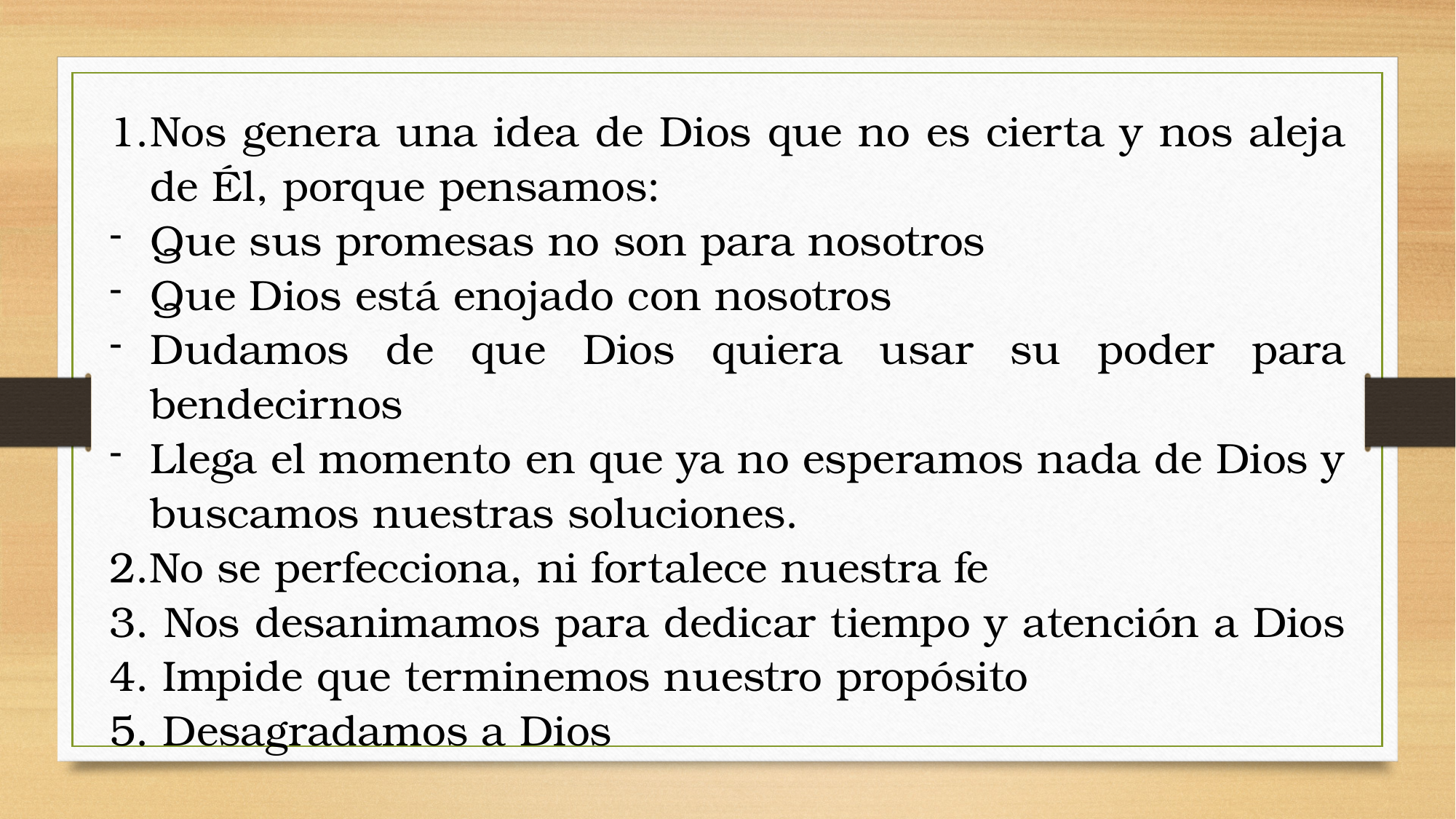

Nos genera una idea de Dios que no es cierta y nos aleja de Él, porque pensamos:
Que sus promesas no son para nosotros
Que Dios está enojado con nosotros
Dudamos de que Dios quiera usar su poder para bendecirnos
Llega el momento en que ya no esperamos nada de Dios y buscamos nuestras soluciones.
2.No se perfecciona, ni fortalece nuestra fe
3. Nos desanimamos para dedicar tiempo y atención a Dios
4. Impide que terminemos nuestro propósito
5. Desagradamos a Dios